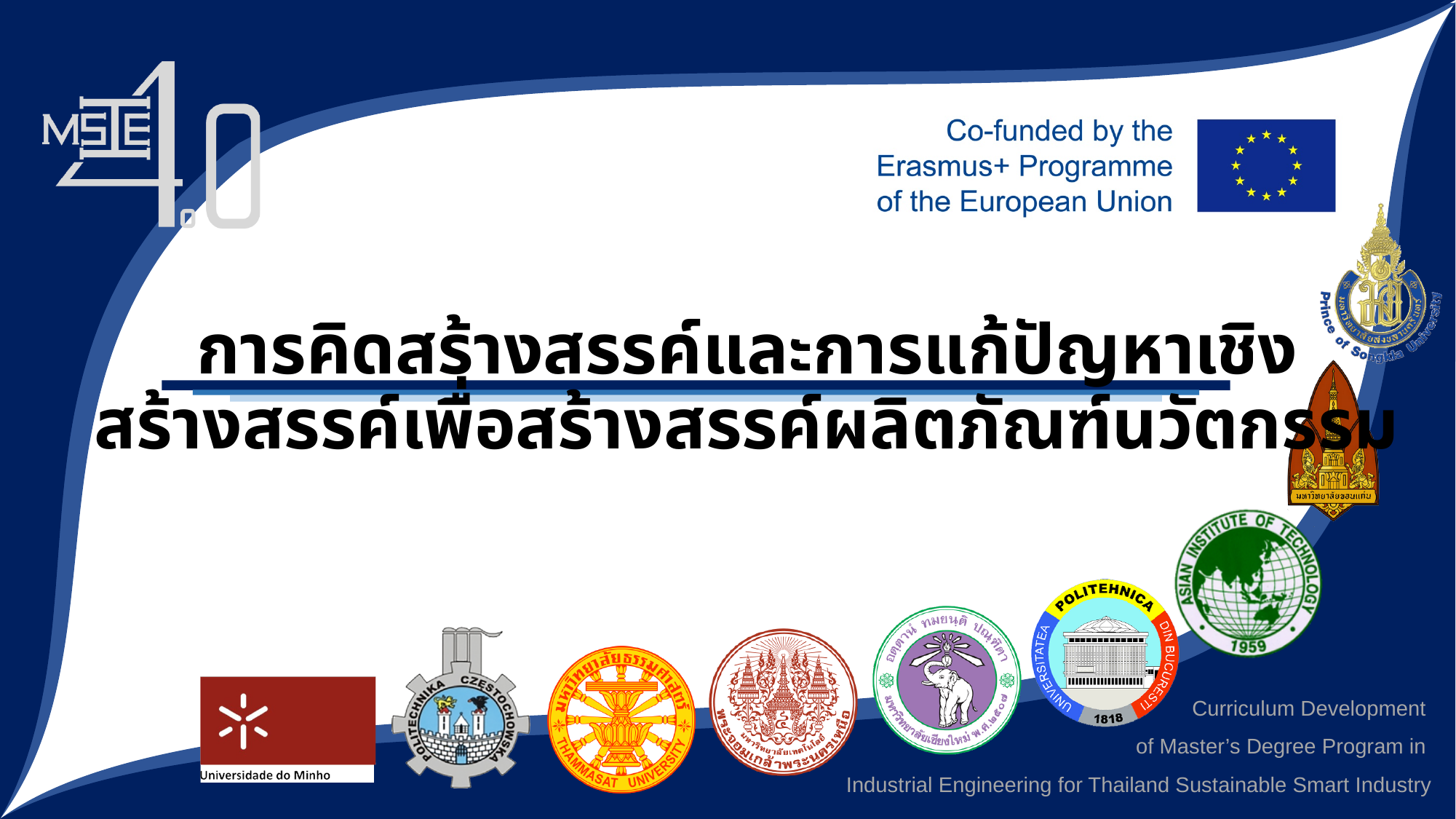

การคิดสร้างสรรค์และการแก้ปัญหาเชิงสร้างสรรค์เพื่อสร้างสรรค์ผลิตภัณฑ์นวัตกรรม